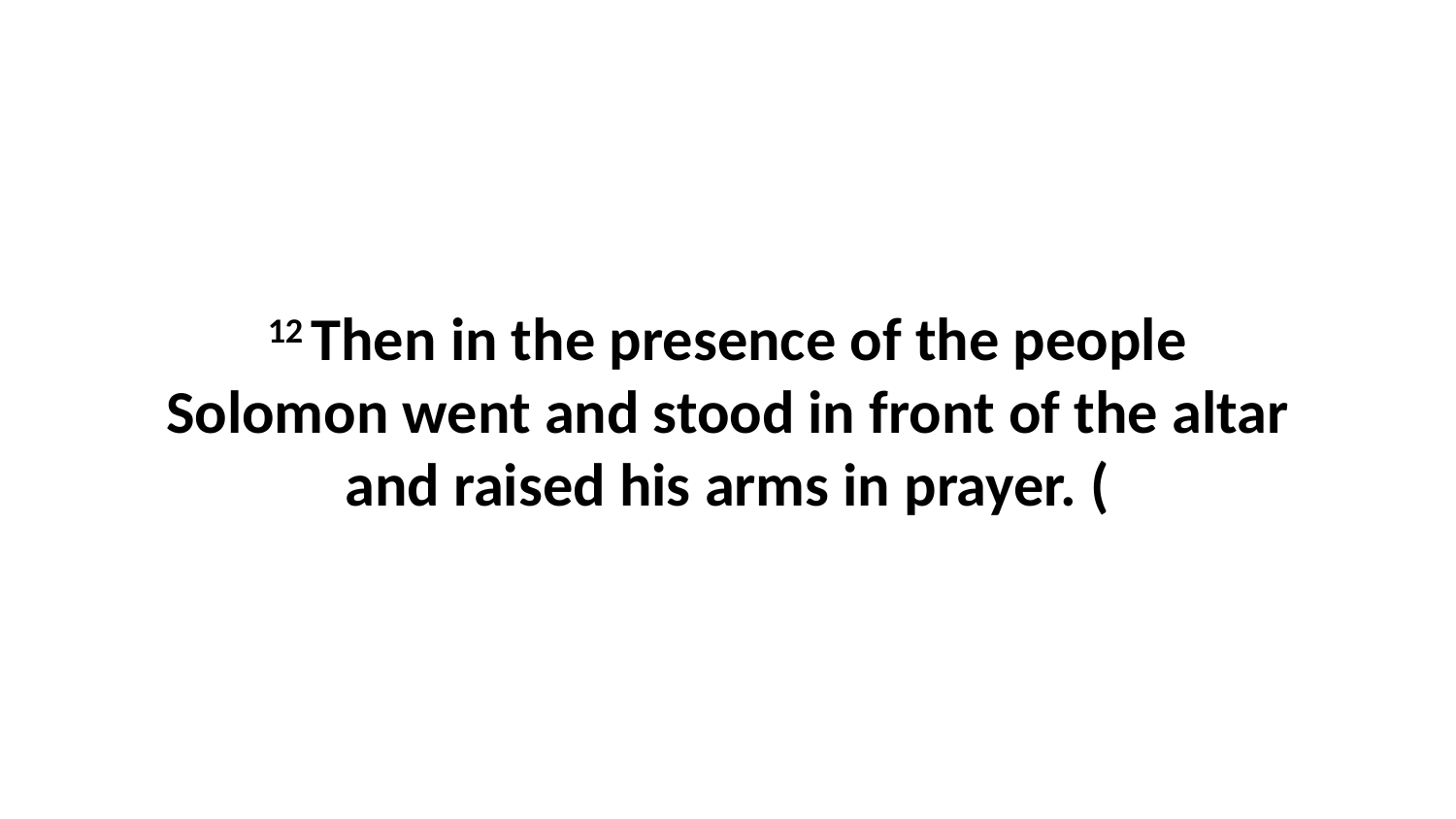

12 Then in the presence of the people Solomon went and stood in front of the altar and raised his arms in prayer. (